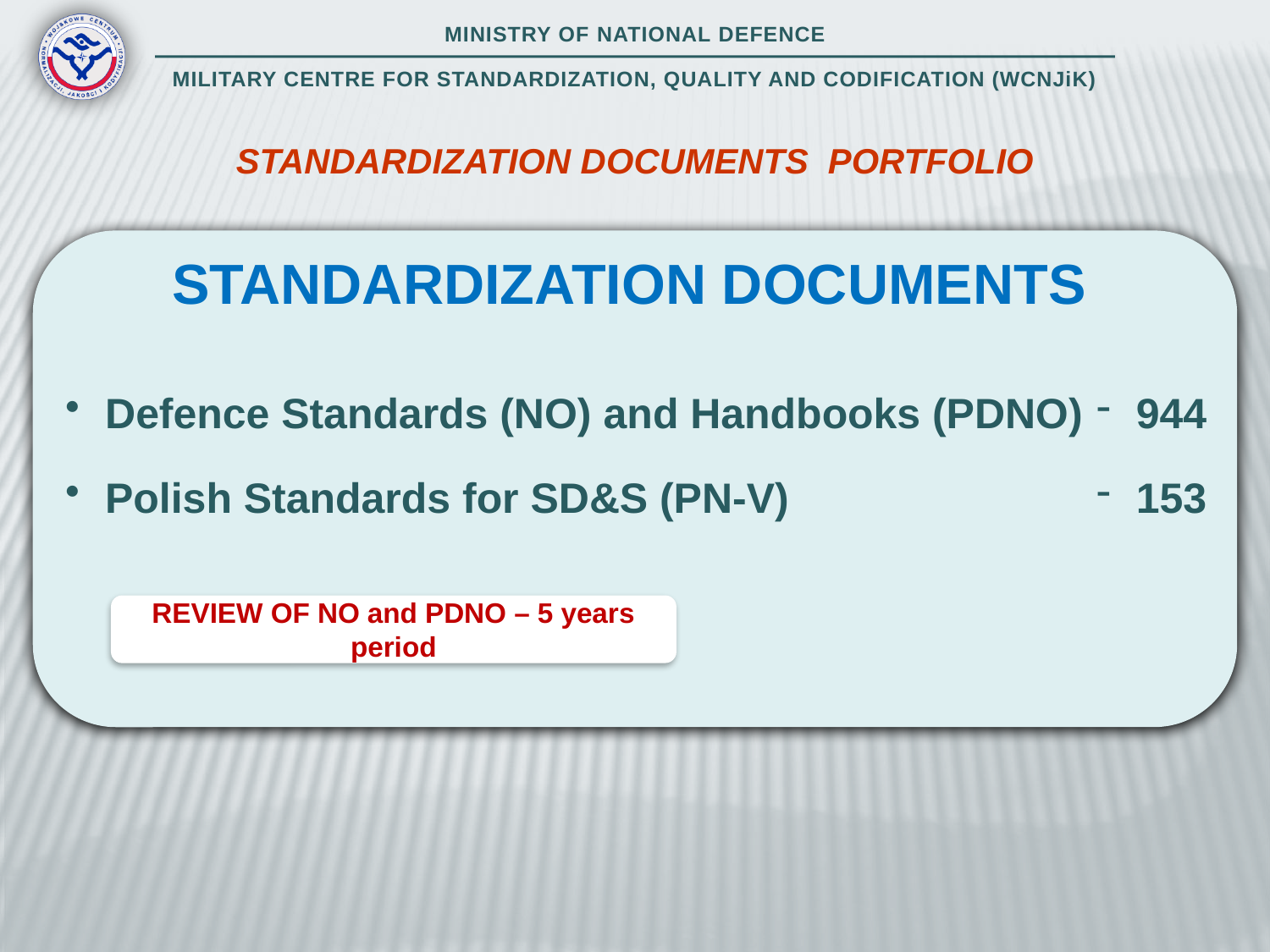

STANDARDIZATION DOCUMENTS  PORTFOLIO

STANDARDIZATION DOCUMENTS
Defence Standards (NO) and Handbooks (PDNO)
Polish Standards for SD&S (PN-V)
944
153

REVIEW OF NO and PDNO – 5 years period